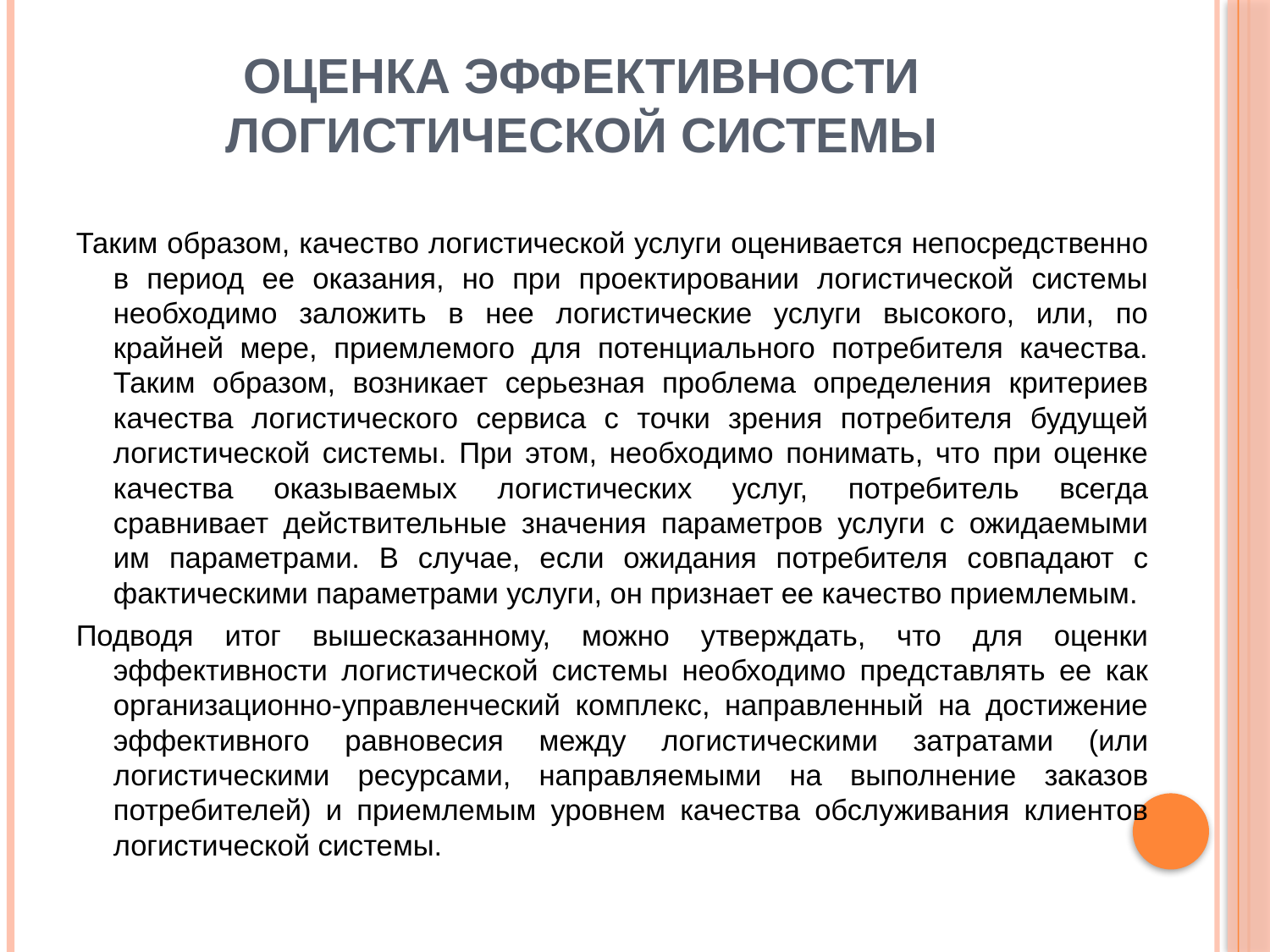

# Оценка эффективности логистической системы
Таким образом, качество логистической услуги оценивается непосредственно в период ее оказания, но при проектировании логистической системы необходимо заложить в нее логистические услуги высокого, или, по крайней мере, приемлемого для потенциального потребителя качества. Таким образом, возникает серьезная проблема определения критериев качества логистического сервиса с точки зрения потребителя будущей логистической системы. При этом, необходимо понимать, что при оценке качества оказываемых логистических услуг, потребитель всегда сравнивает действительные значения параметров услуги с ожидаемыми им параметрами. В случае, если ожидания потребителя совпадают с фактическими параметрами услуги, он признает ее качество приемлемым.
Подводя итог вышесказанному, можно утверждать, что для оценки эффективности логистической системы необходимо представлять ее как организационно-управленческий комплекс, направленный на достижение эффективного равновесия между логистическими затратами (или логистическими ресурсами, направляемыми на выполнение заказов потребителей) и приемлемым уровнем качества обслуживания клиентов логистической системы.